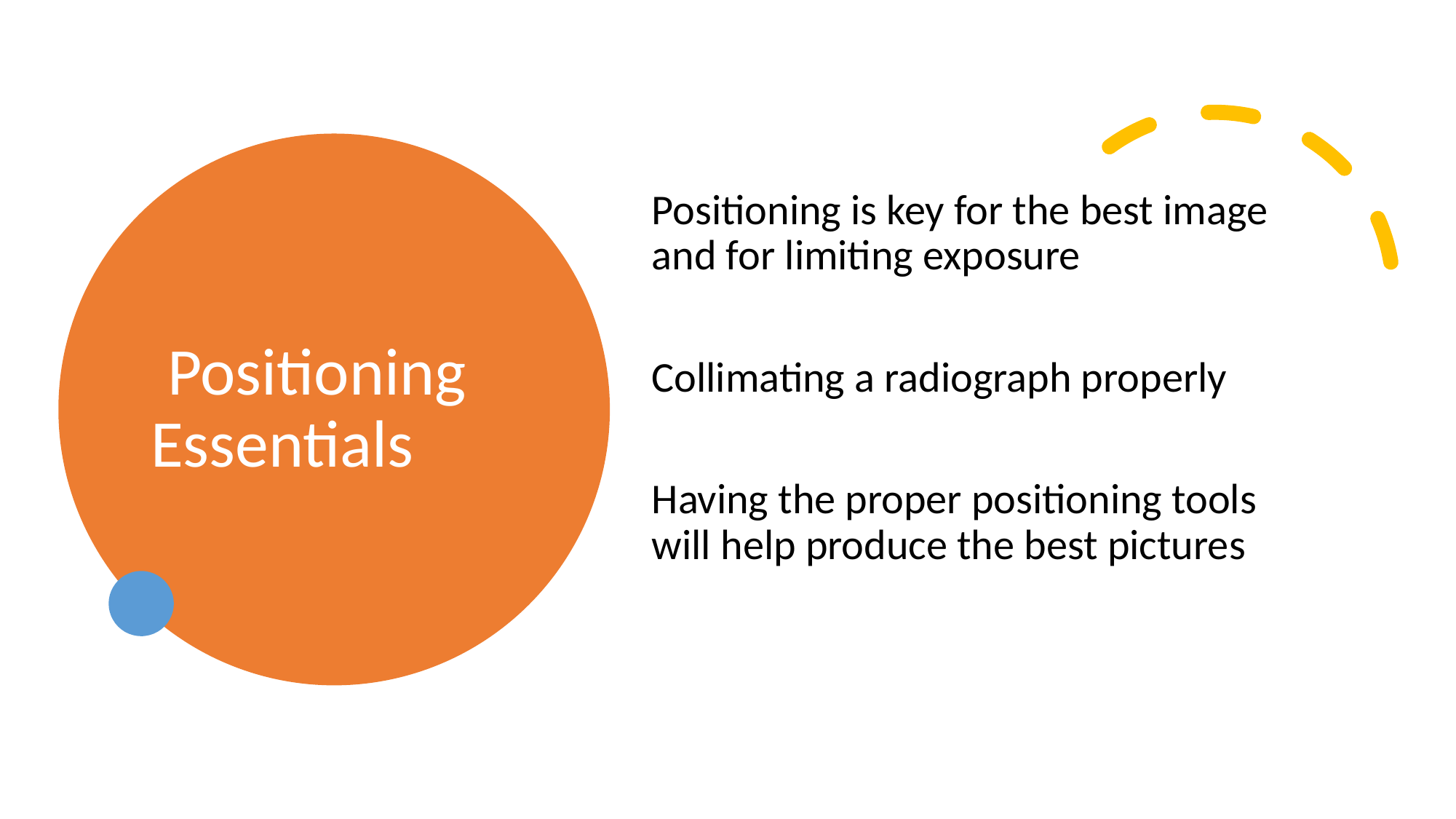

# Positioning Essentials
Positioning is key for the best image and for limiting exposure

Collimating a radiograph properly

Having the proper positioning tools will help produce the best pictures